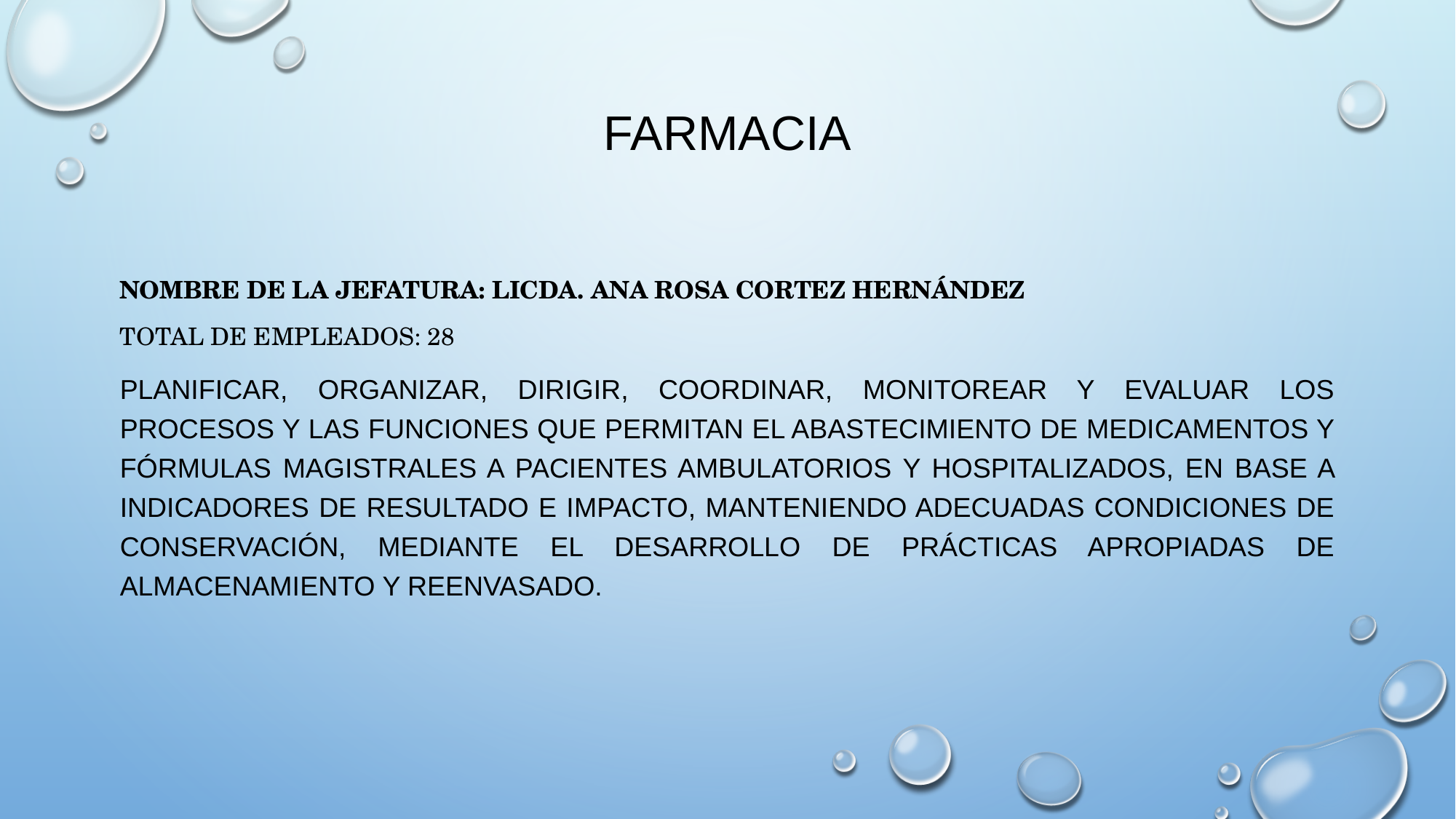

# FARMACIA
Nombre de la Jefatura: licda. Ana rosa Cortez Hernández
Total de Empleados: 28
Planificar, organizar, dirigir, coordinar, monitorear y evaluar los procesos y las funciones que permitan el abastecimiento de Medicamentos y Fórmulas Magistrales a pacientes ambulatorios y hospitalizados, en base a indicadores de resultado e impacto, manteniendo adecuadas condiciones de conservación, mediante el desarrollo de prácticas apropiadas de almacenamiento y reenvasado.